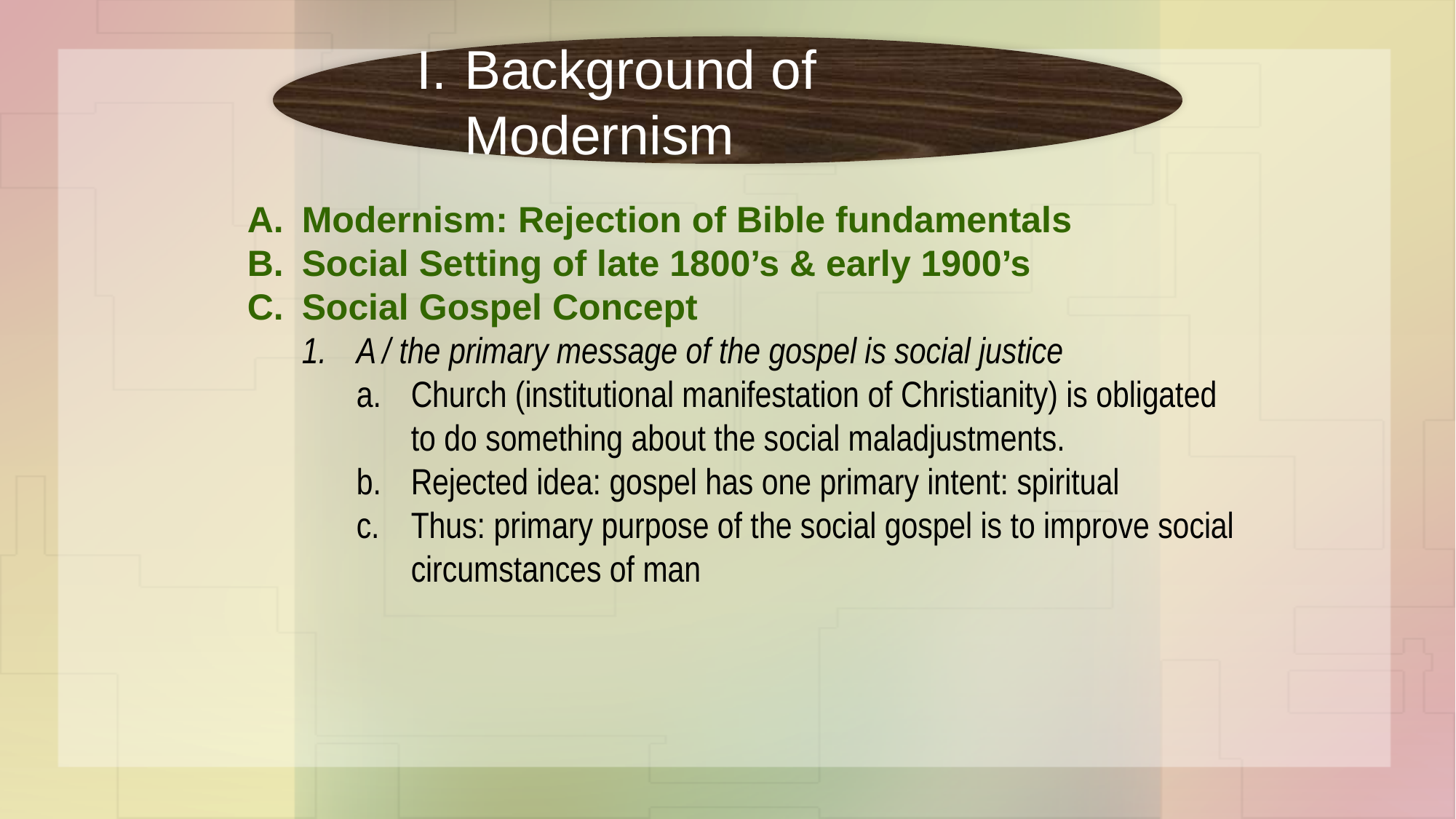

Background of Modernism
Modernism: Rejection of Bible fundamentals
Social Setting of late 1800’s & early 1900’s
Social Gospel Concept
A / the primary message of the gospel is social justice
Church (institutional manifestation of Christianity) is obligated to do something about the social maladjustments.
Rejected idea: gospel has one primary intent: spiritual
Thus: primary purpose of the social gospel is to improve social circumstances of man